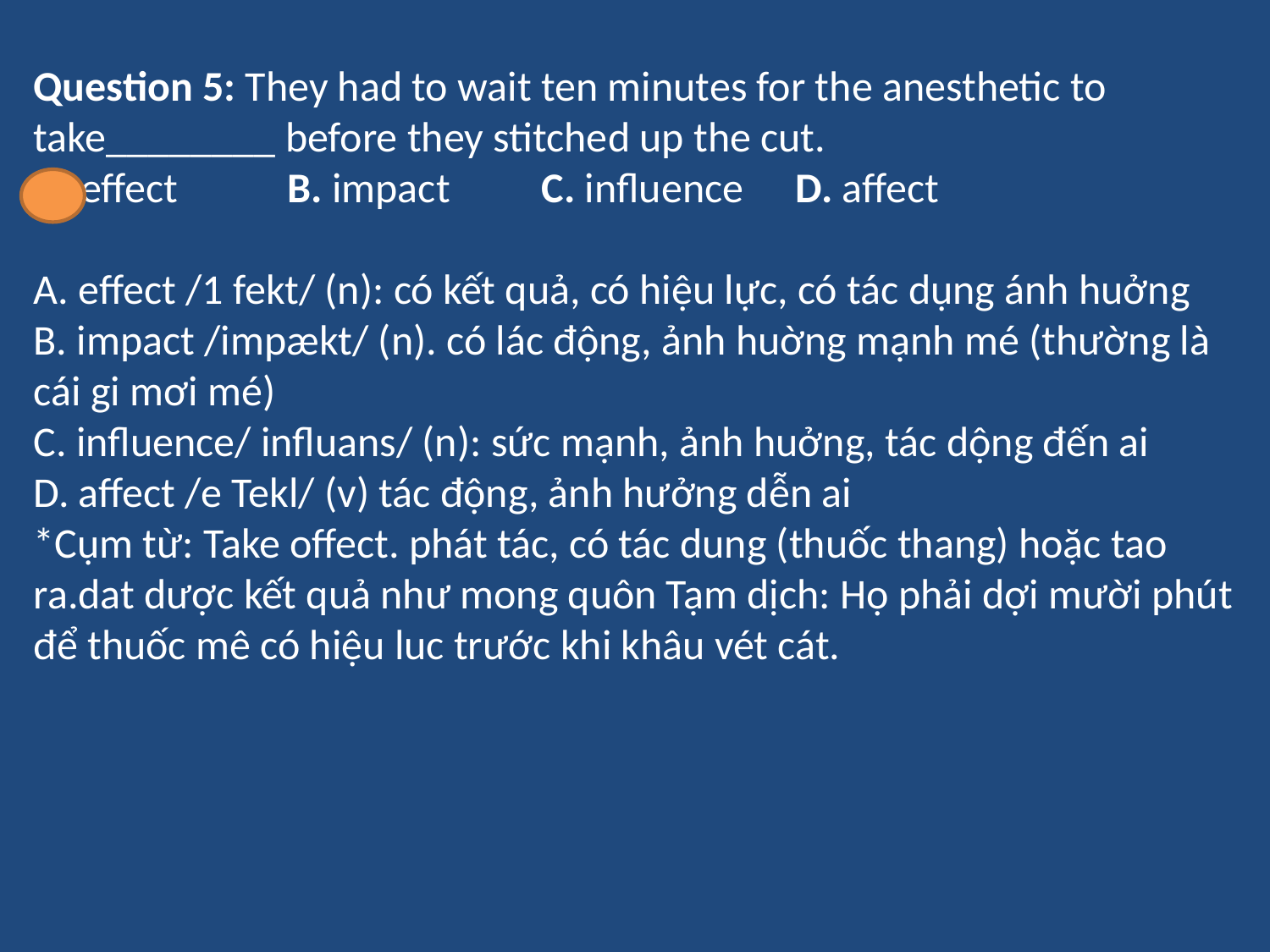

Question 5: They had to wait ten minutes for the anesthetic to take________ before they stitched up the cut.
A. effect	B. impact	C. influence	D. affect

A. effect /1 fekt/ (n): có kết quả, có hiệu lực, có tác dụng ánh huởng
B. impact /impækt/ (n). có lác động, ảnh huờng mạnh mé (thường là cái gi mơi mé)
C. influence/ influans/ (n): sức mạnh, ảnh huởng, tác dộng đến ai
D. affect /e Tekl/ (v) tác động, ảnh hưởng dễn ai
*Cụm từ: Take offect. phát tác, có tác dung (thuốc thang) hoặc tao ra.dat dược kết quả như mong quôn Tạm dịch: Họ phải dợi mười phút để thuốc mê có hiệu luc trước khi khâu vét cát.